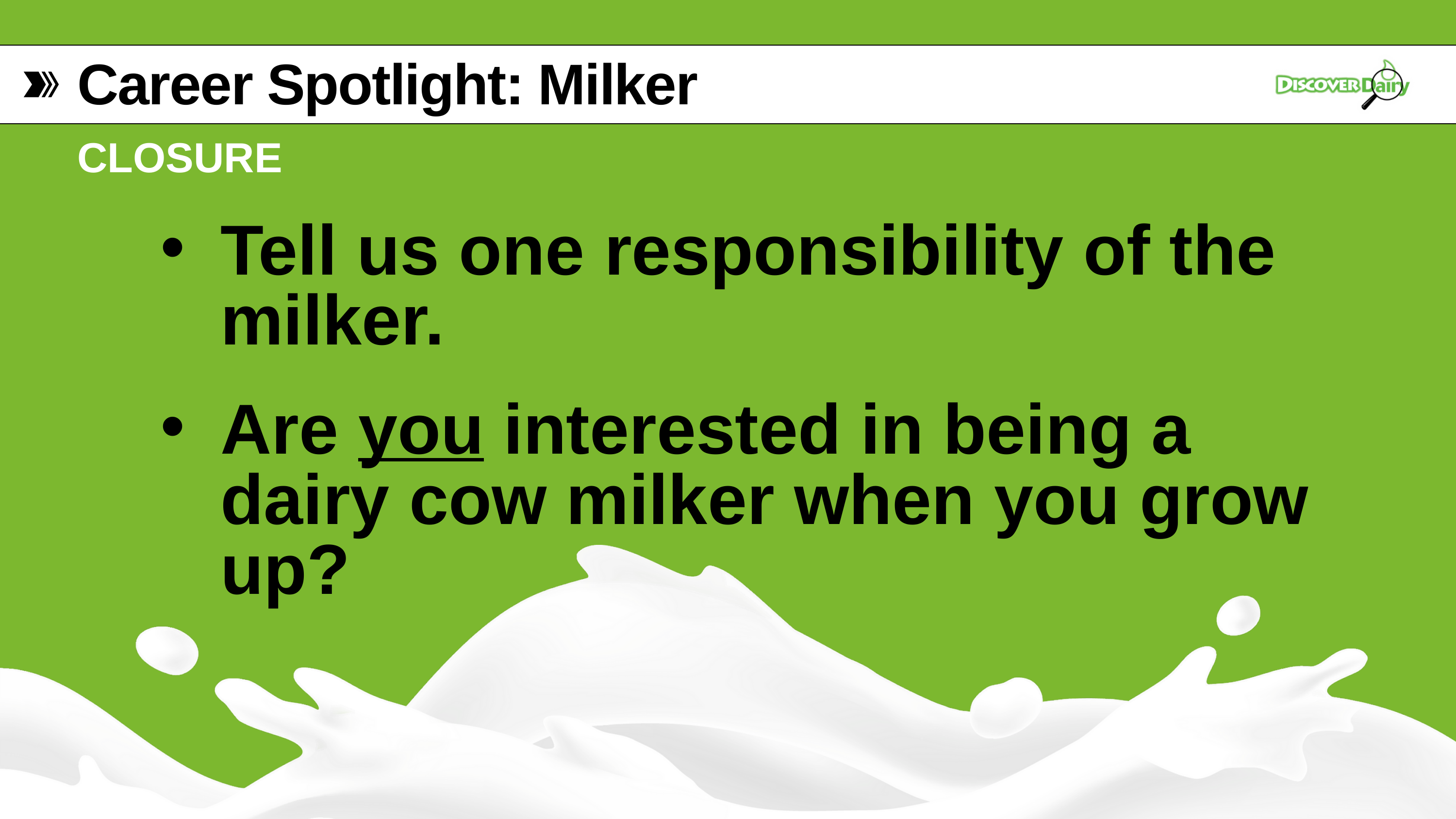

Career Spotlight: Milker

CLOSURE
Tell us one responsibility of the milker.
Are you interested in being a dairy cow milker when you grow up?